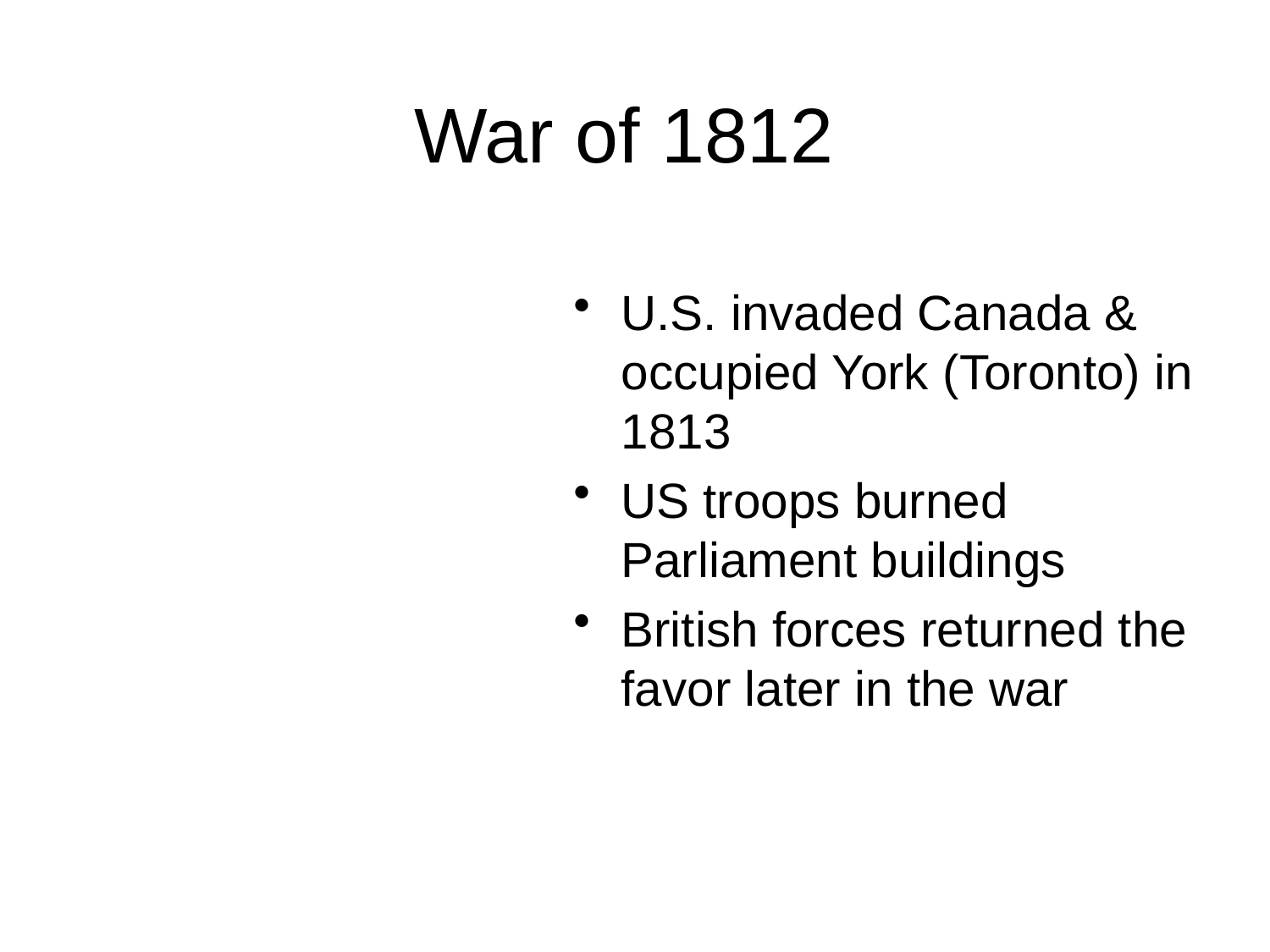

# War of 1812
U.S. invaded Canada & occupied York (Toronto) in 1813
US troops burned Parliament buildings
British forces returned the favor later in the war